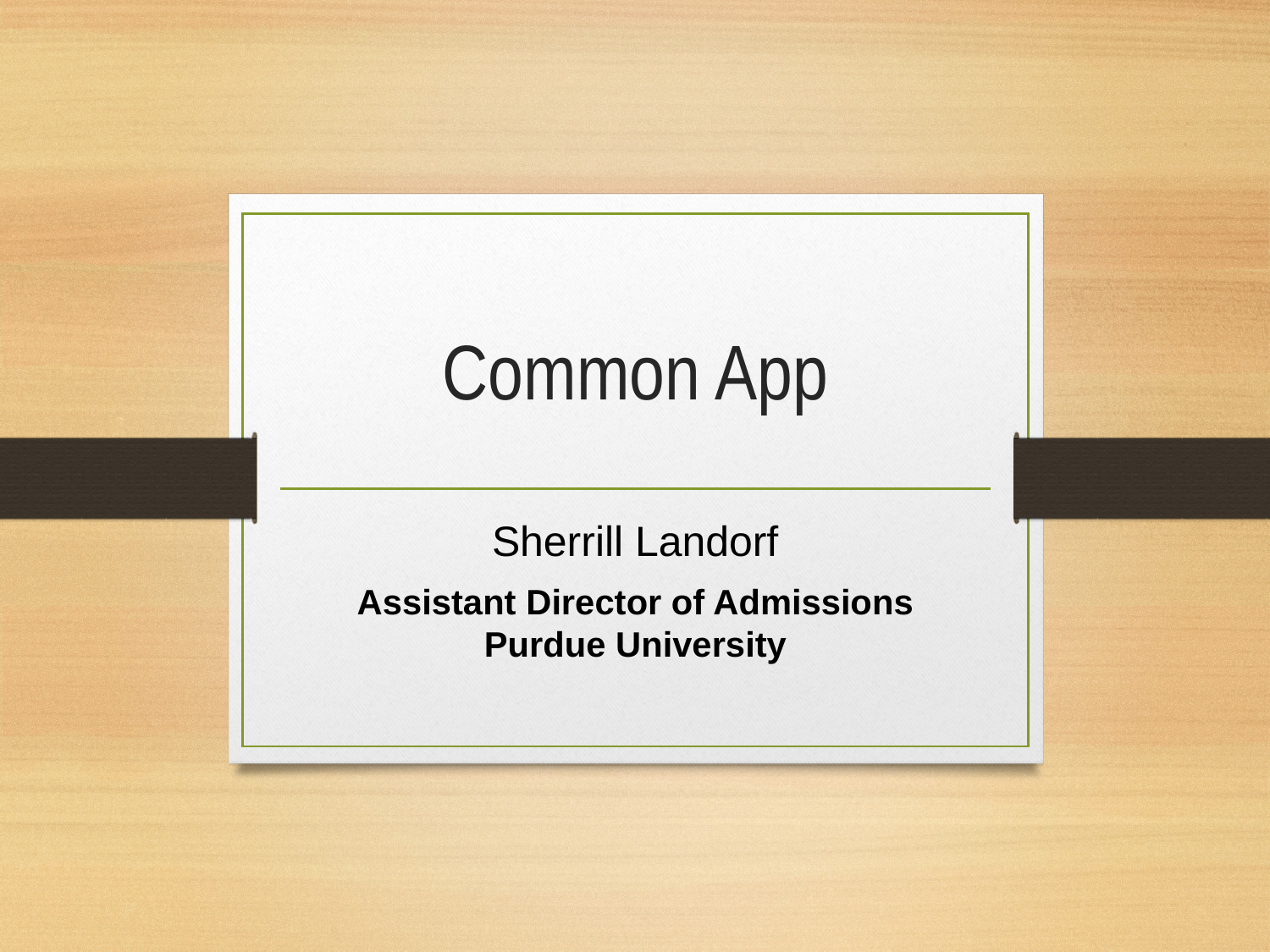

# Common App
Sherrill Landorf
Assistant Director of Admissions
Purdue University